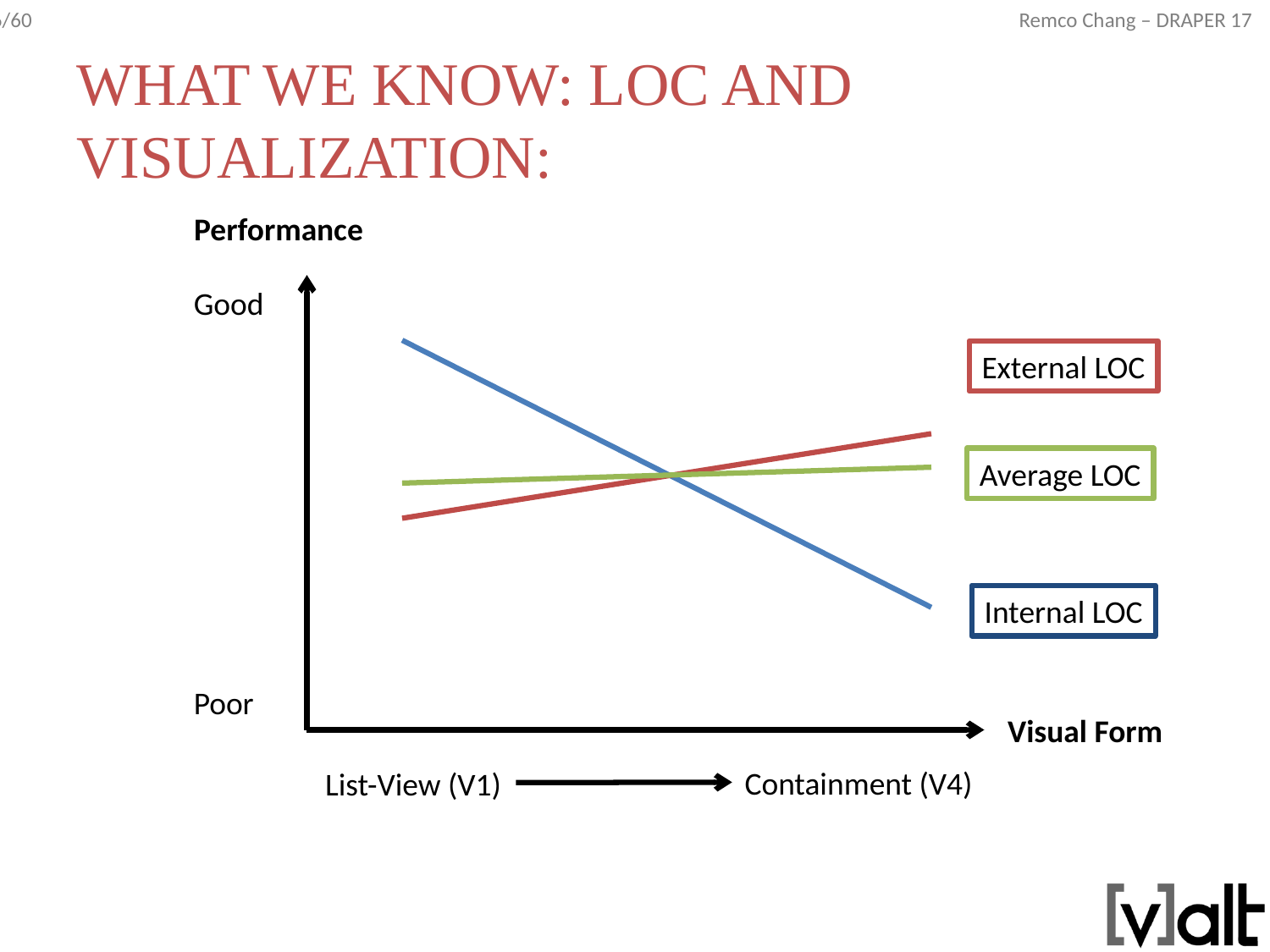

# What We Know: LOC and Visualization:
Performance
Good
Internal LOC
External LOC
Average LOC
Poor
Visual Form
Containment (V4)
List-View (V1)